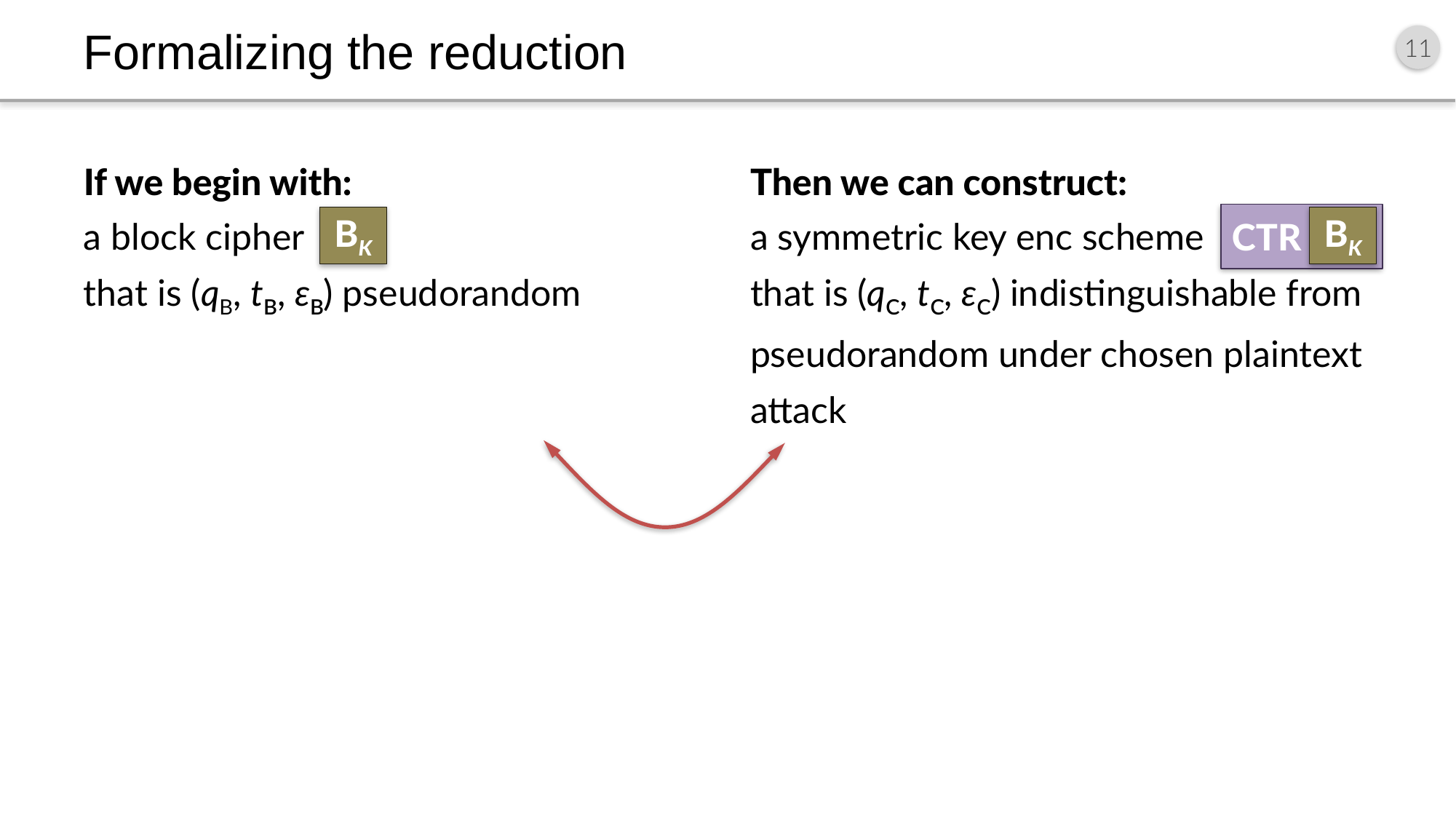

# Formalizing the reduction
If we begin with:
Then we can construct:
CTR
BK
BK
a block cipher
that is (qB, tB, εB) pseudorandom
a symmetric key enc scheme
that is (qC, tC, εC) indistinguishable from
pseudorandom under chosen plaintext
attack